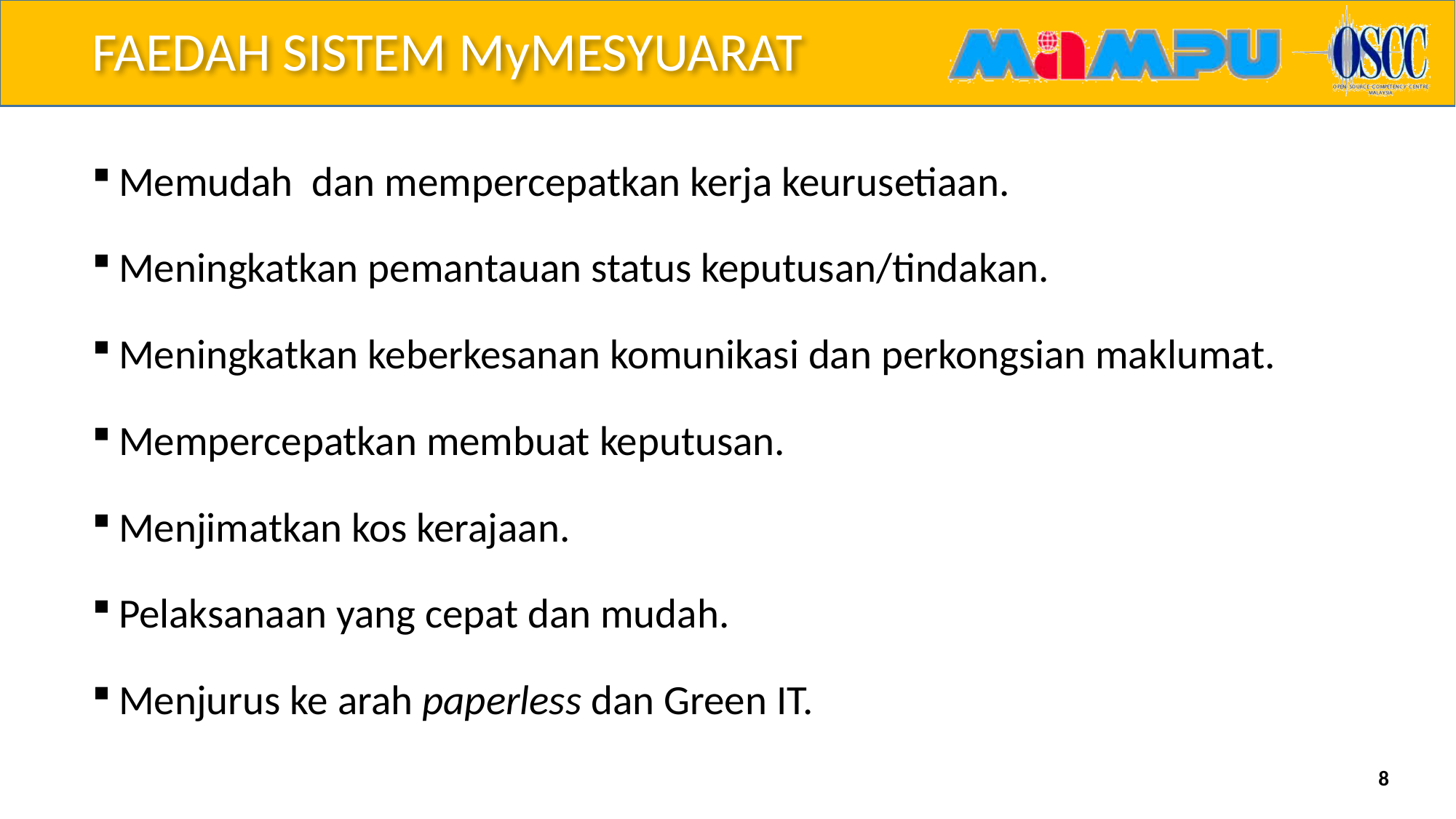

# FAEDAH SISTEM MyMESYUARAT
Memudah  dan mempercepatkan kerja keurusetiaan.
Meningkatkan pemantauan status keputusan/tindakan.
Meningkatkan keberkesanan komunikasi dan perkongsian maklumat.
Mempercepatkan membuat keputusan.
Menjimatkan kos kerajaan.
Pelaksanaan yang cepat dan mudah.
Menjurus ke arah paperless dan Green IT.
8